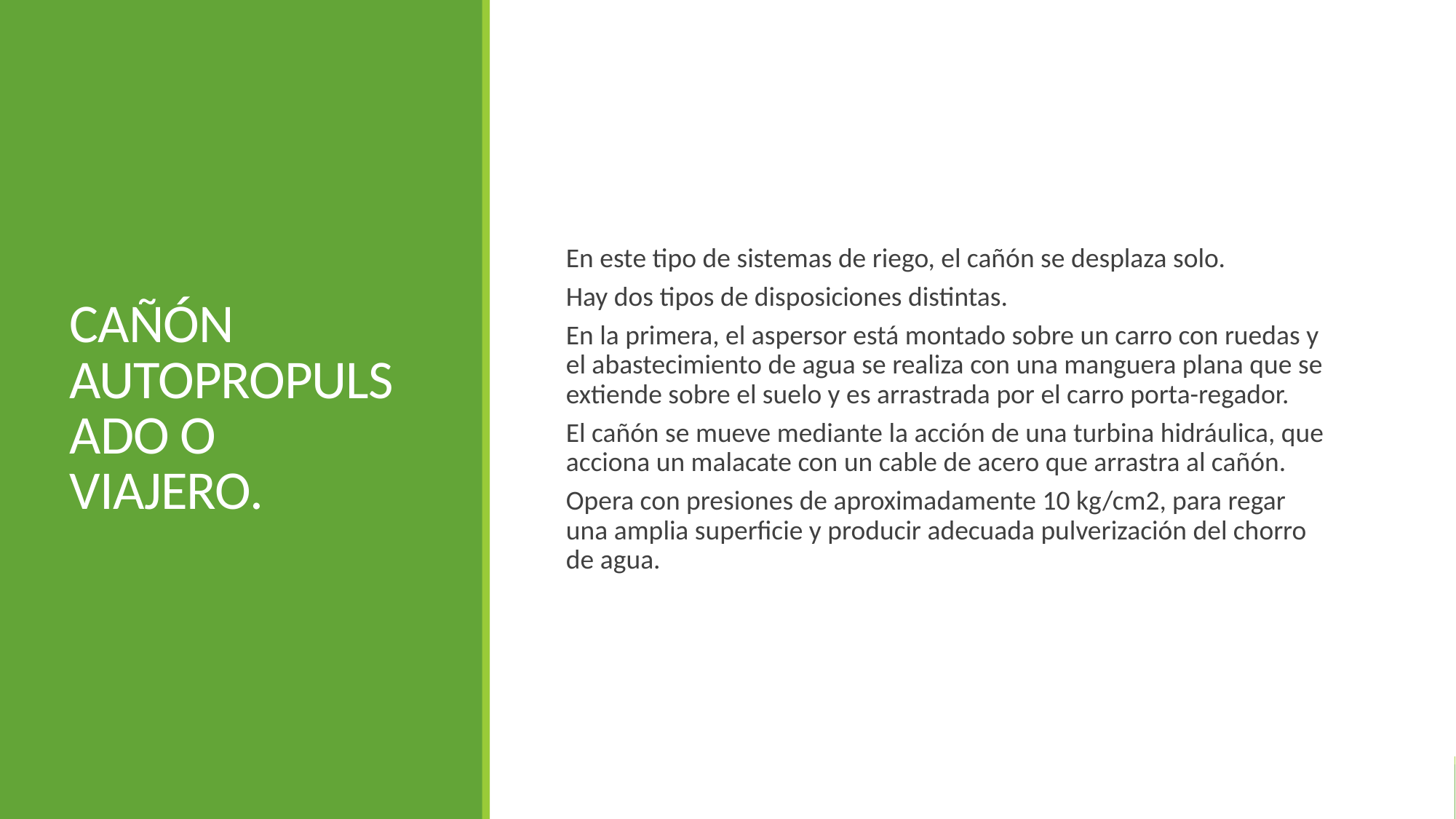

Cañón autopropulsado o viajero.
En este tipo de sistemas de riego, el cañón se desplaza solo.
Hay dos tipos de disposiciones distintas.
En la primera, el aspersor está montado sobre un carro con ruedas y el abastecimiento de agua se realiza con una manguera plana que se extiende sobre el suelo y es arrastrada por el carro porta-regador.
El cañón se mueve mediante la acción de una turbina hidráulica, que acciona un malacate con un cable de acero que arrastra al cañón.
Opera con presiones de aproximadamente 10 kg/cm2, para regar una amplia superficie y producir adecuada pulverización del chorro de agua.